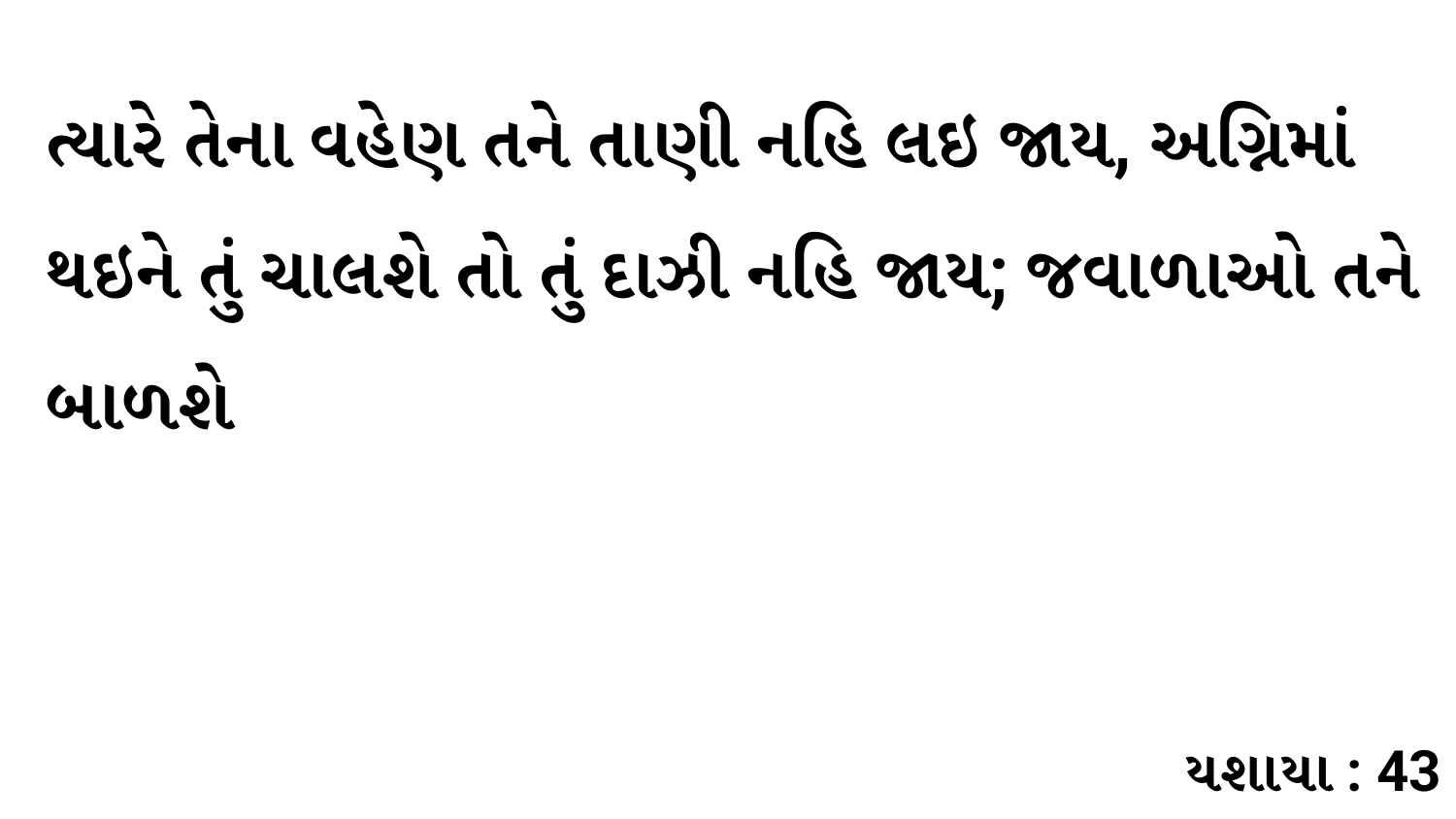

ત્યારે તેના વહેણ તને તાણી નહિ લઇ જાય, અગ્નિમાં થઇને તું ચાલશે તો તું દાઝી નહિ જાય; જવાળાઓ તને બાળશે
યશાયા : 43